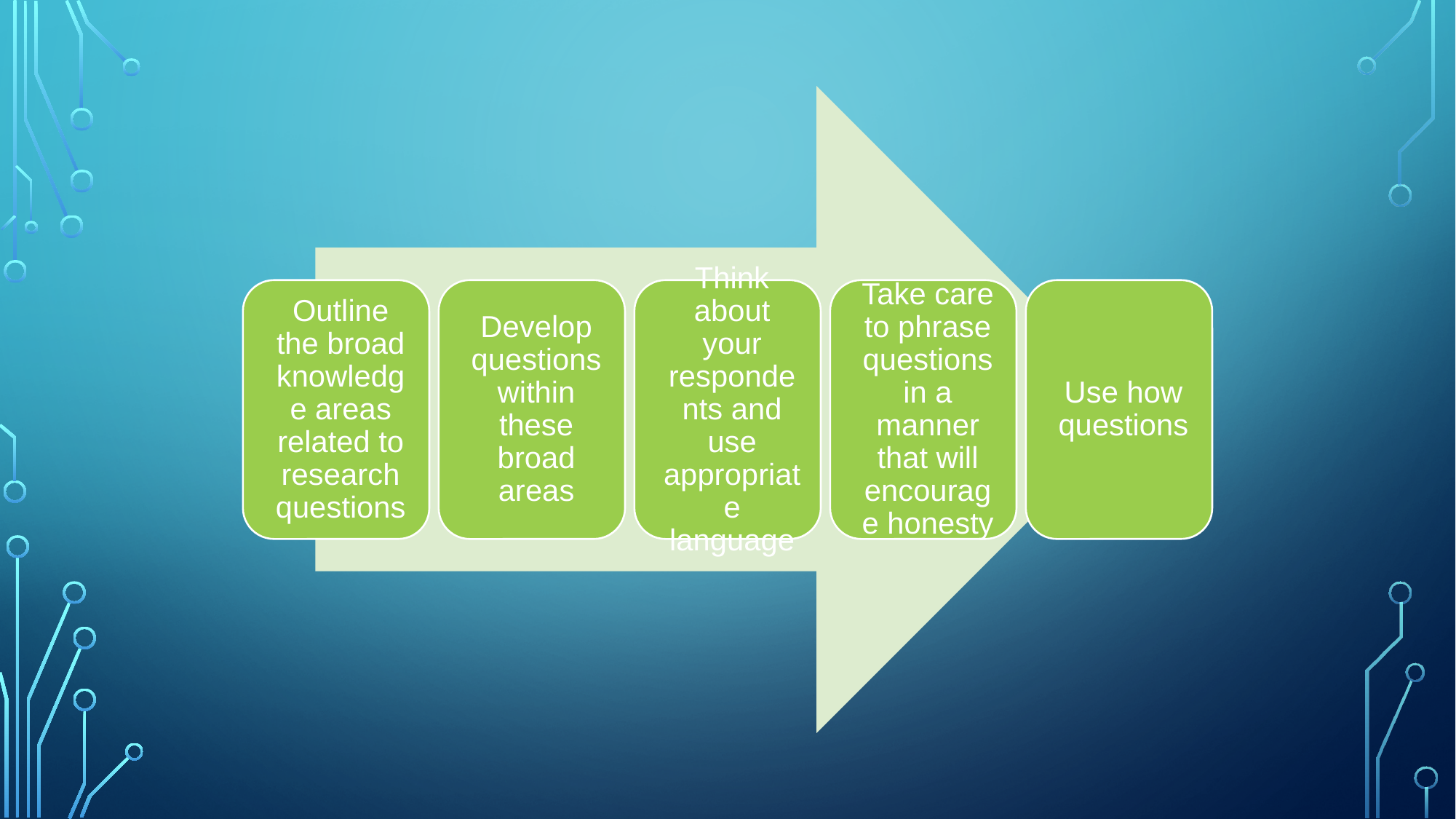

Outline the broad knowledge areas related to research questions
Develop questions within these broad areas
Think about your respondents and use appropriate language
Take care to phrase questions in a manner that will encourage honesty
Use how questions